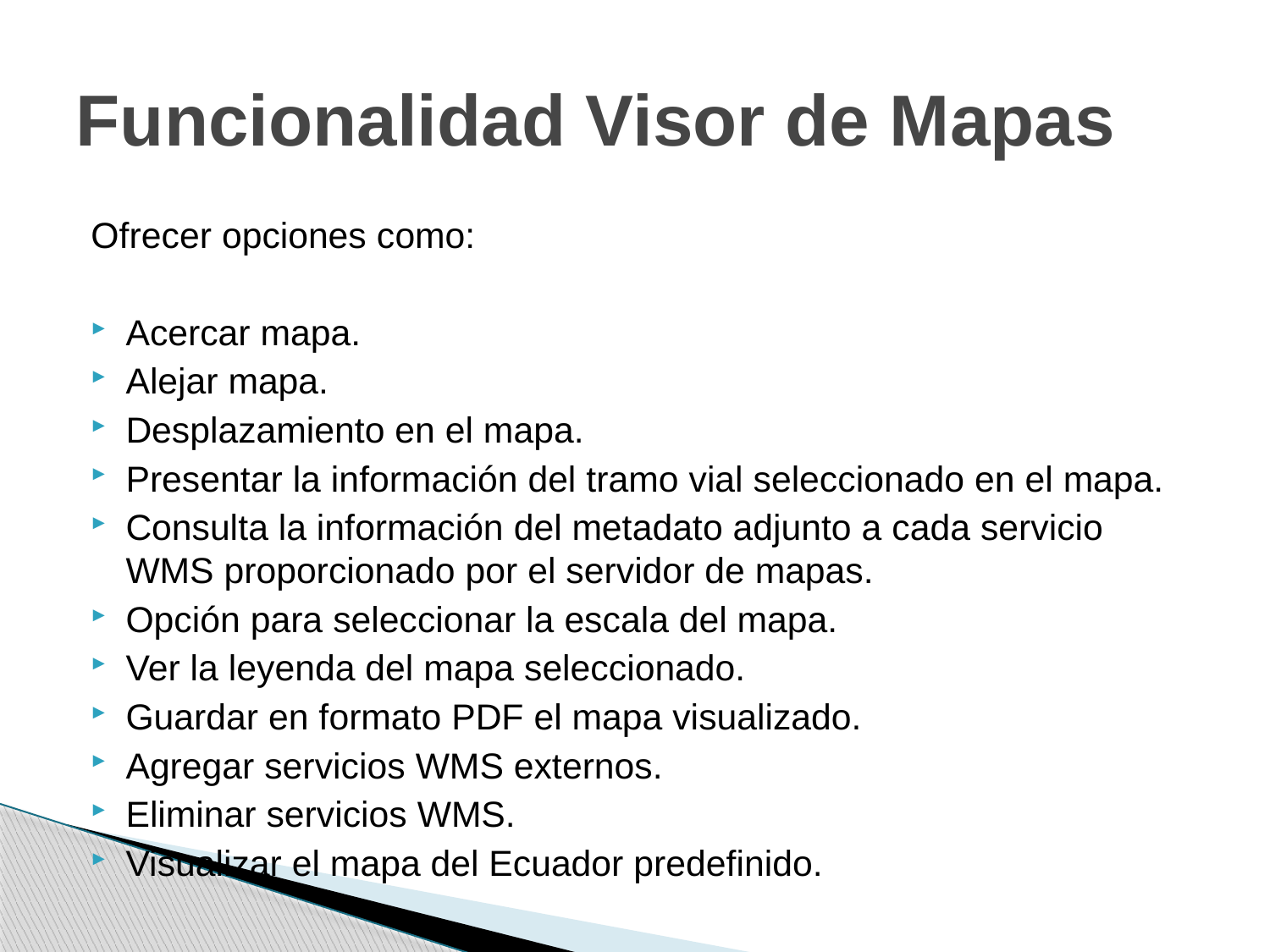

# Funcionalidad Visor de Mapas
Ofrecer opciones como:

Acercar mapa.
Alejar mapa.
Desplazamiento en el mapa.
Presentar la información del tramo vial seleccionado en el mapa.
Consulta la información del metadato adjunto a cada servicio WMS proporcionado por el servidor de mapas.
Opción para seleccionar la escala del mapa.
Ver la leyenda del mapa seleccionado.
Guardar en formato PDF el mapa visualizado.
Agregar servicios WMS externos.
Eliminar servicios WMS.
Visualizar el mapa del Ecuador predefinido.